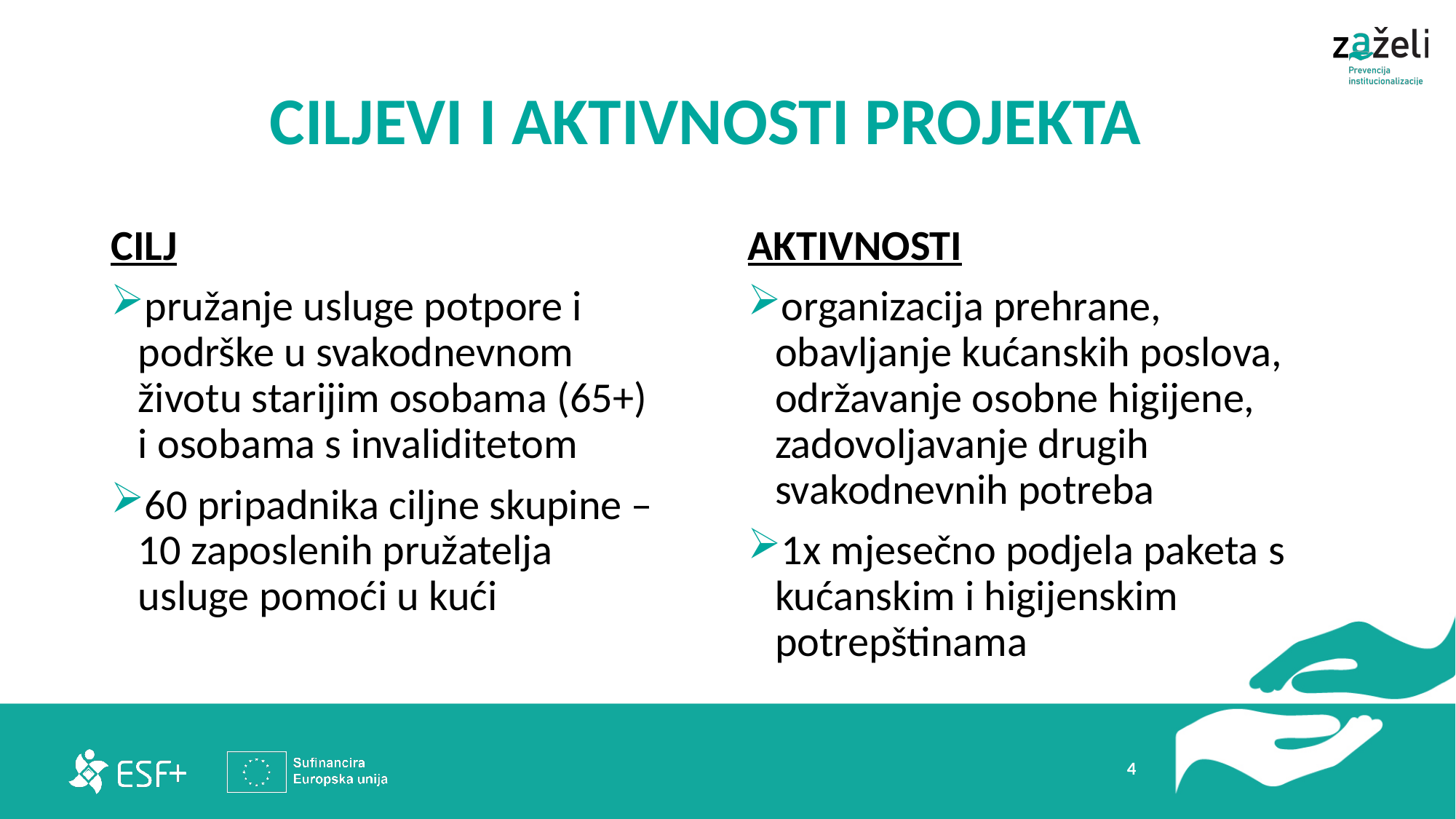

# CILJEVI I AKTIVNOSTI PROJEKTA
CILJ
pružanje usluge potpore i podrške u svakodnevnom životu starijim osobama (65+) i osobama s invaliditetom
60 pripadnika ciljne skupine – 10 zaposlenih pružatelja usluge pomoći u kući
AKTIVNOSTI
organizacija prehrane, obavljanje kućanskih poslova, održavanje osobne higijene, zadovoljavanje drugih svakodnevnih potreba
1x mjesečno podjela paketa s kućanskim i higijenskim potrepštinama
4